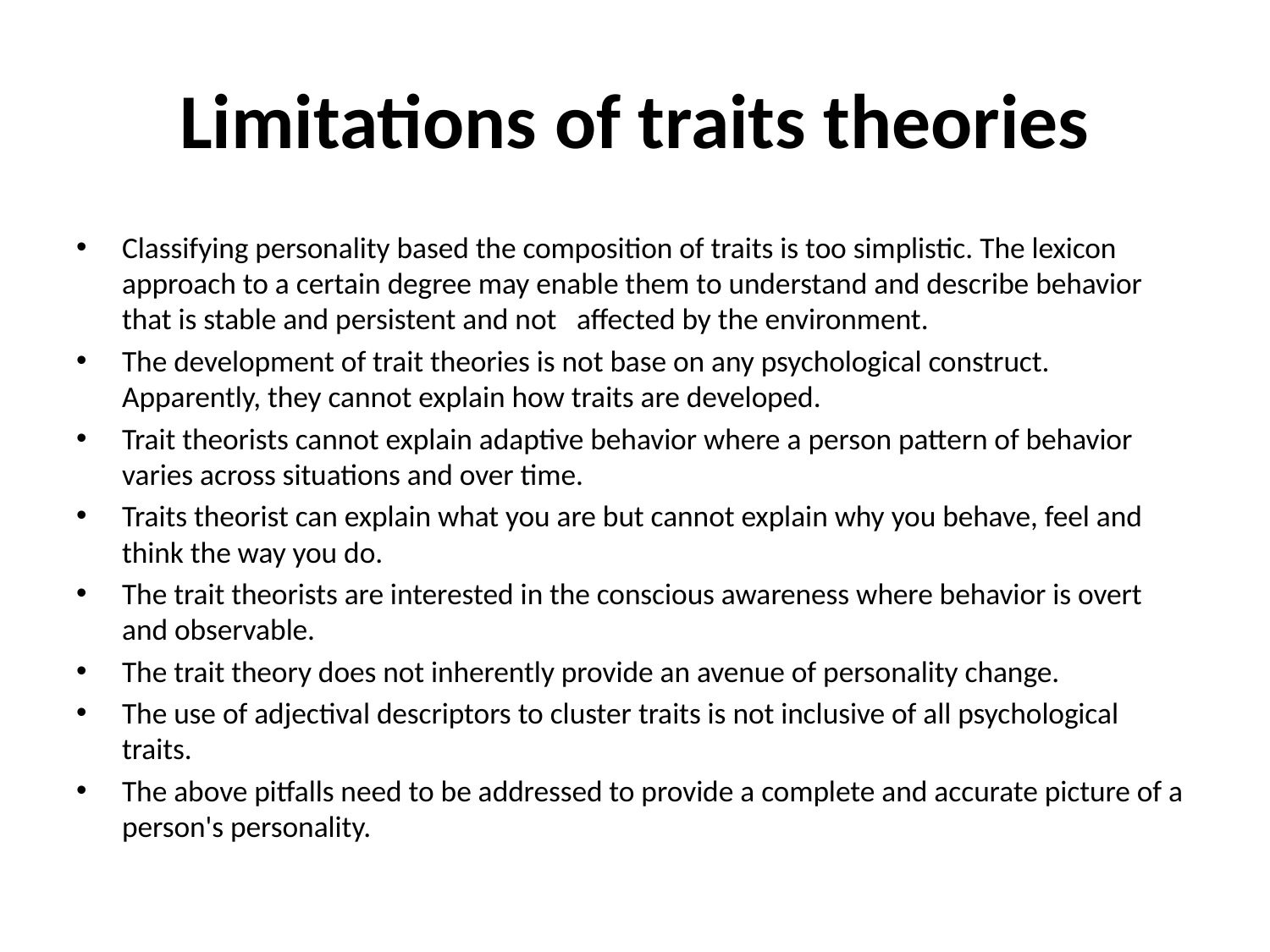

# Limitations of traits theories
Classifying personality based the composition of traits is too simplistic. The lexicon approach to a certain degree may enable them to understand and describe behavior that is stable and persistent and not   affected by the environment.
The development of trait theories is not base on any psychological construct. Apparently, they cannot explain how traits are developed.
Trait theorists cannot explain adaptive behavior where a person pattern of behavior varies across situations and over time.
Traits theorist can explain what you are but cannot explain why you behave, feel and think the way you do.
The trait theorists are interested in the conscious awareness where behavior is overt and observable.
The trait theory does not inherently provide an avenue of personality change.
The use of adjectival descriptors to cluster traits is not inclusive of all psychological traits.
The above pitfalls need to be addressed to provide a complete and accurate picture of a person's personality.